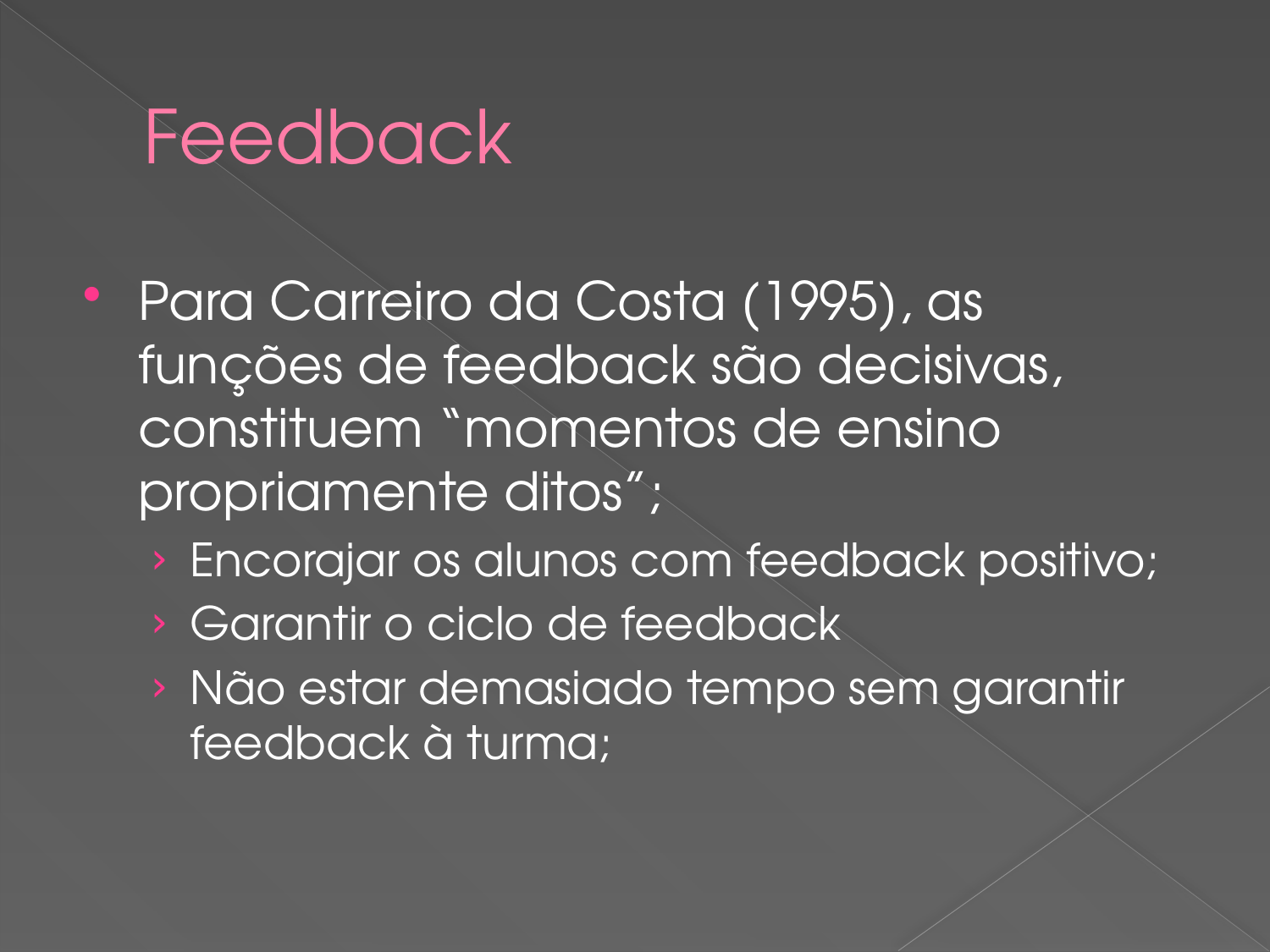

# Feedback
Para Carreiro da Costa (1995), as funções de feedback são decisivas, constituem “momentos de ensino propriamente ditos”;
Encorajar os alunos com feedback positivo;
Garantir o ciclo de feedback
Não estar demasiado tempo sem garantir feedback à turma;